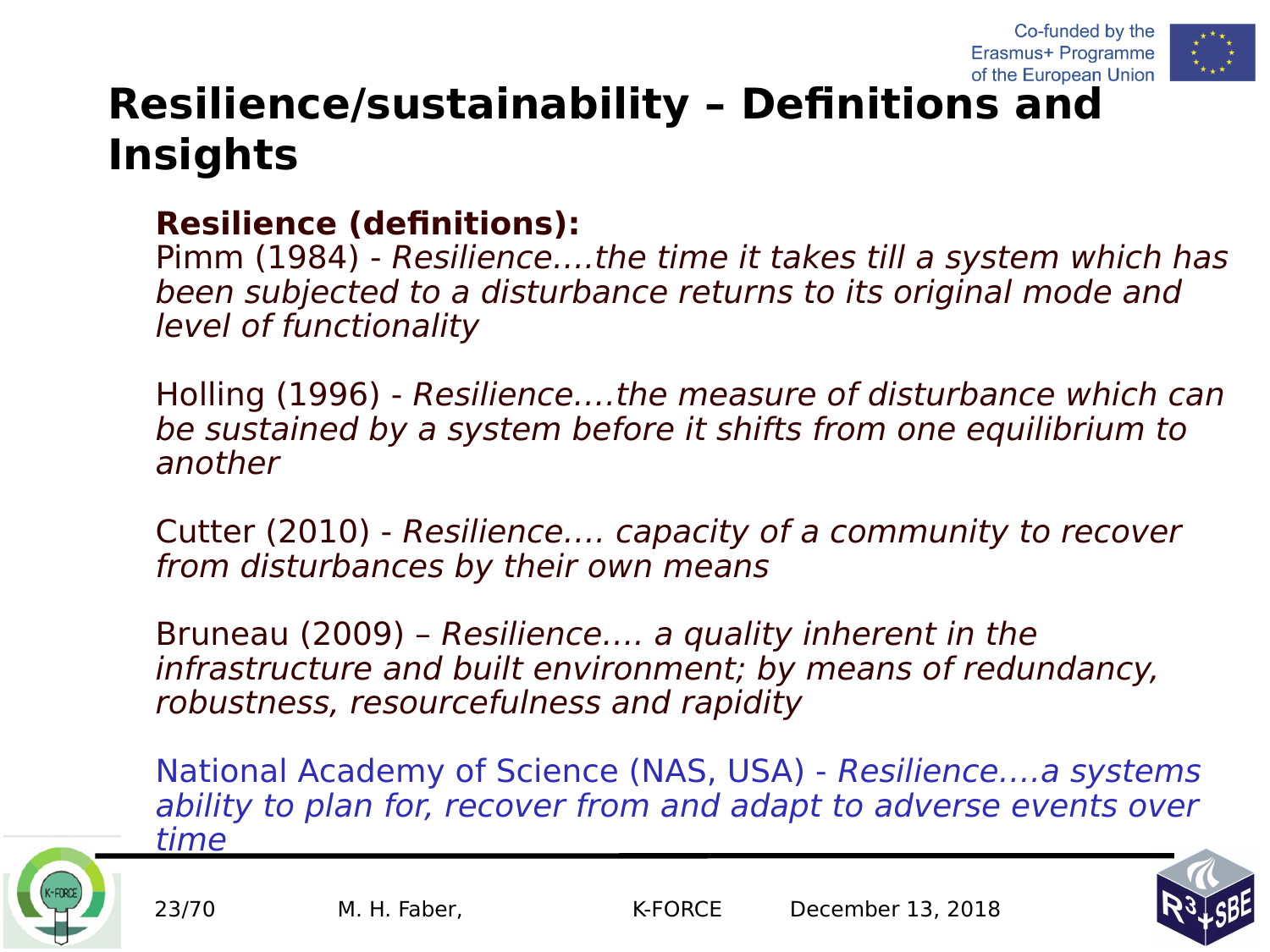

Resilience/sustainability – Definitions and Insights
	Resilience (definitions):
Pimm (1984) - Resilience….the time it takes till a system which has been subjected to a disturbance returns to its original mode and level of functionality
Holling (1996) - Resilience.…the measure of disturbance which can be sustained by a system before it shifts from one equilibrium to another
Cutter (2010) - Resilience…. capacity of a community to recover from disturbances by their own means
Bruneau (2009) – Resilience…. a quality inherent in the infrastructure and built environment; by means of redundancy, robustness, resourcefulness and rapidity
National Academy of Science (NAS, USA) - Resilience….a systems ability to plan for, recover from and adapt to adverse events over time